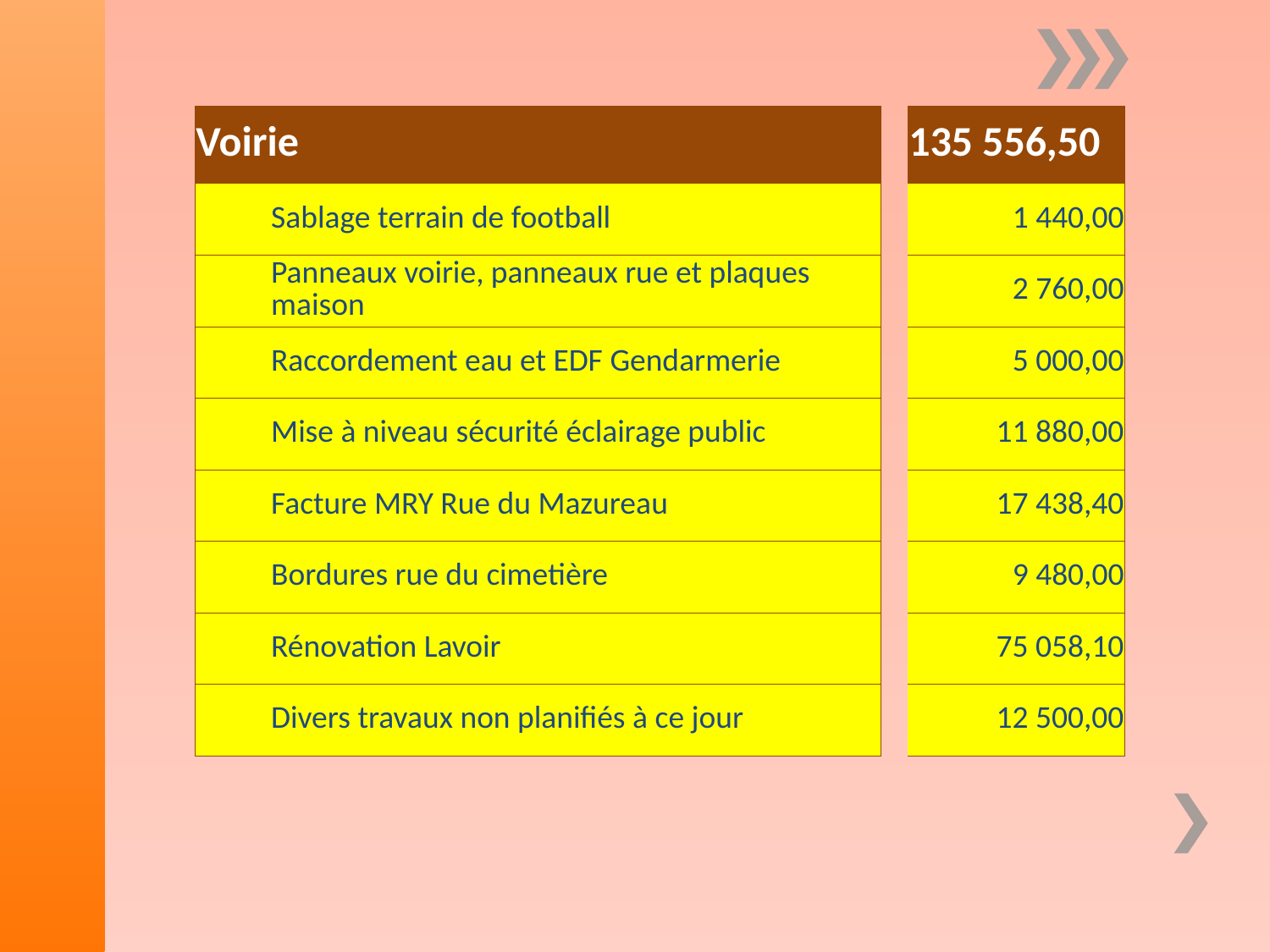

| Voirie |  | 135 556,50 |
| --- | --- | --- |
| Sablage terrain de football |  | 1 440,00 |
| Panneaux voirie, panneaux rue et plaques maison |  | 2 760,00 |
| Raccordement eau et EDF Gendarmerie |  | 5 000,00 |
| Mise à niveau sécurité éclairage public |  | 11 880,00 |
| Facture MRY Rue du Mazureau |  | 17 438,40 |
| Bordures rue du cimetière |  | 9 480,00 |
| Rénovation Lavoir |  | 75 058,10 |
| Divers travaux non planifiés à ce jour |  | 12 500,00 |